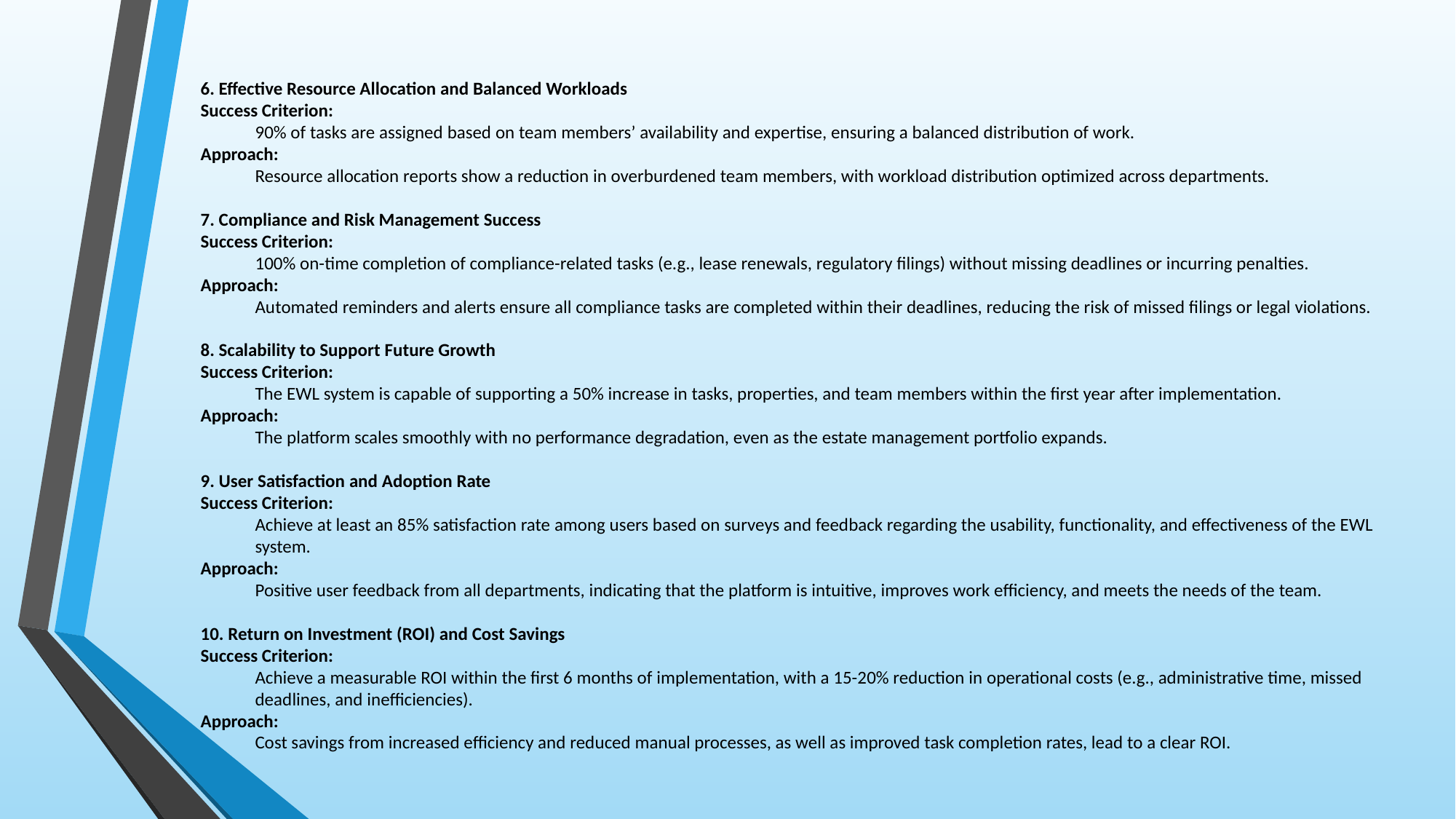

6. Effective Resource Allocation and Balanced Workloads
Success Criterion:
90% of tasks are assigned based on team members’ availability and expertise, ensuring a balanced distribution of work.
Approach:
Resource allocation reports show a reduction in overburdened team members, with workload distribution optimized across departments.

7. Compliance and Risk Management Success
Success Criterion:
100% on-time completion of compliance-related tasks (e.g., lease renewals, regulatory filings) without missing deadlines or incurring penalties.
Approach:
Automated reminders and alerts ensure all compliance tasks are completed within their deadlines, reducing the risk of missed filings or legal violations.

8. Scalability to Support Future Growth
Success Criterion:
The EWL system is capable of supporting a 50% increase in tasks, properties, and team members within the first year after implementation.
Approach:
The platform scales smoothly with no performance degradation, even as the estate management portfolio expands.

9. User Satisfaction and Adoption Rate
Success Criterion:
Achieve at least an 85% satisfaction rate among users based on surveys and feedback regarding the usability, functionality, and effectiveness of the EWL system.
Approach:
Positive user feedback from all departments, indicating that the platform is intuitive, improves work efficiency, and meets the needs of the team.

10. Return on Investment (ROI) and Cost Savings
Success Criterion:
Achieve a measurable ROI within the first 6 months of implementation, with a 15-20% reduction in operational costs (e.g., administrative time, missed deadlines, and inefficiencies).
Approach:
Cost savings from increased efficiency and reduced manual processes, as well as improved task completion rates, lead to a clear ROI.